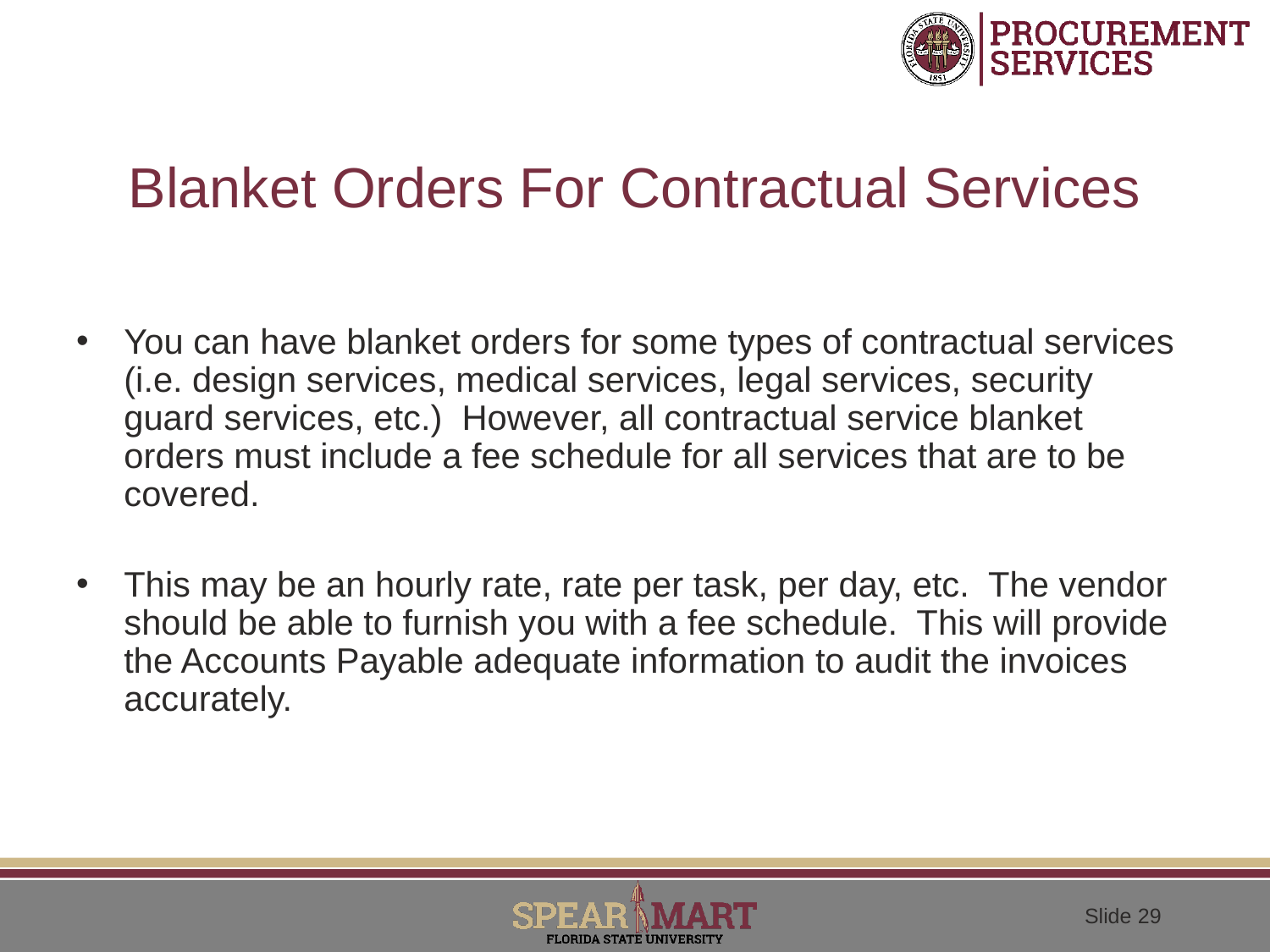

# Blanket Orders For Contractual Services
You can have blanket orders for some types of contractual services (i.e. design services, medical services, legal services, security guard services, etc.)  However, all contractual service blanket orders must include a fee schedule for all services that are to be covered.

This may be an hourly rate, rate per task, per day, etc.  The vendor should be able to furnish you with a fee schedule.  This will provide the Accounts Payable adequate information to audit the invoices accurately.